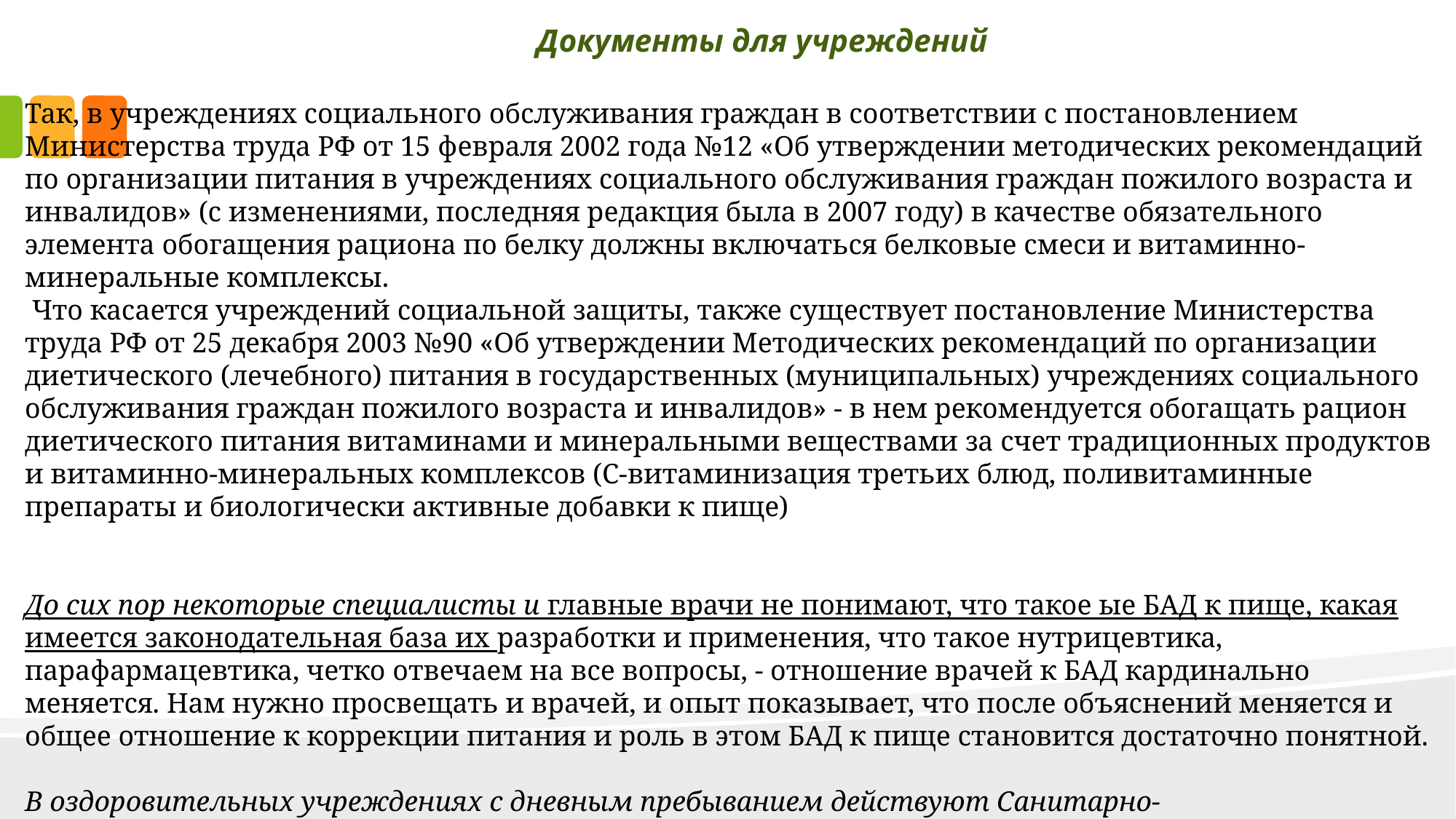

# Документы для учреждений

Так, в учреждениях социального обслуживания граждан в соответствии с постановлением Министерства труда РФ от 15 февраля 2002 года №12 «Об утверждении методических рекомендаций по организации питания в учреждениях социального обслуживания граждан пожилого возраста и инвалидов» (с изменениями, последняя редакция была в 2007 году) в качестве обязательного элемента обогащения рациона по белку должны включаться белковые смеси и витаминно-минеральные комплексы.
 Что касается учреждений социальной защиты, также существует постановление Министерства труда РФ от 25 декабря 2003 №90 «Об утверждении Методических рекомендаций по организации диетического (лечебного) питания в государственных (муниципальных) учреждениях социального обслуживания граждан пожилого возраста и инвалидов» - в нем рекомендуется обогащать рацион диетического питания витаминами и минеральными веществами за счет традиционных продуктов и витаминно-минеральных комплексов (С-витаминизация третьих блюд, поливитаминные препараты и биологически активные добавки к пище)

До сих пор некоторые специалисты и главные врачи не понимают, что такое ые БАД к пище, какая имеется законодательная база их разработки и применения, что такое нутрицевтика, парафармацевтика, четко отвечаем на все вопросы, - отношение врачей к БАД кардинально меняется. Нам нужно просвещать и врачей, и опыт показывает, что после объяснений меняется и общее отношение к коррекции питания и роль в этом БАД к пище становится достаточно понятной.

В оздоровительных учреждениях с дневным пребыванием действуют Санитарно-эпидемиологические правила и нормативы СанПиН 2.4.4.2599-10 «Гигиенические требования к устройству, содержанию и организации режима в оздоровительных учреждениях с дневным пребыванием детей в период каникул».